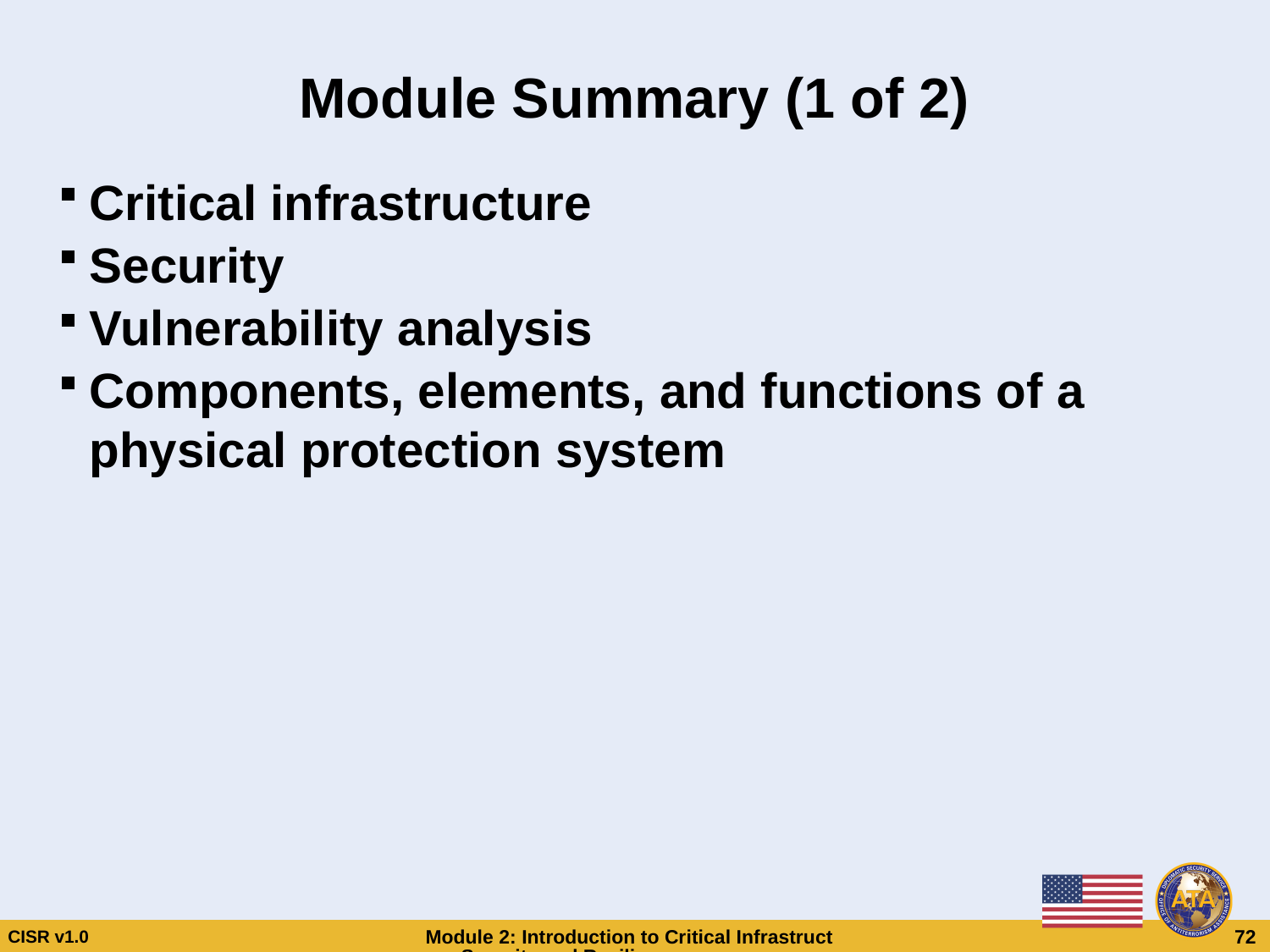

# Module Summary (1 of 2)
Critical infrastructure
Security
Vulnerability analysis
Components, elements, and functions of a physical protection system

Module Summary (1 of 2)
Critical infrastructure
Security
Vulnerability analysis
Components, elements, and functions of a physical protection system

CISR v1.0
Module 2: Introduction to Critical Infrastructure Security and Resilience
 72